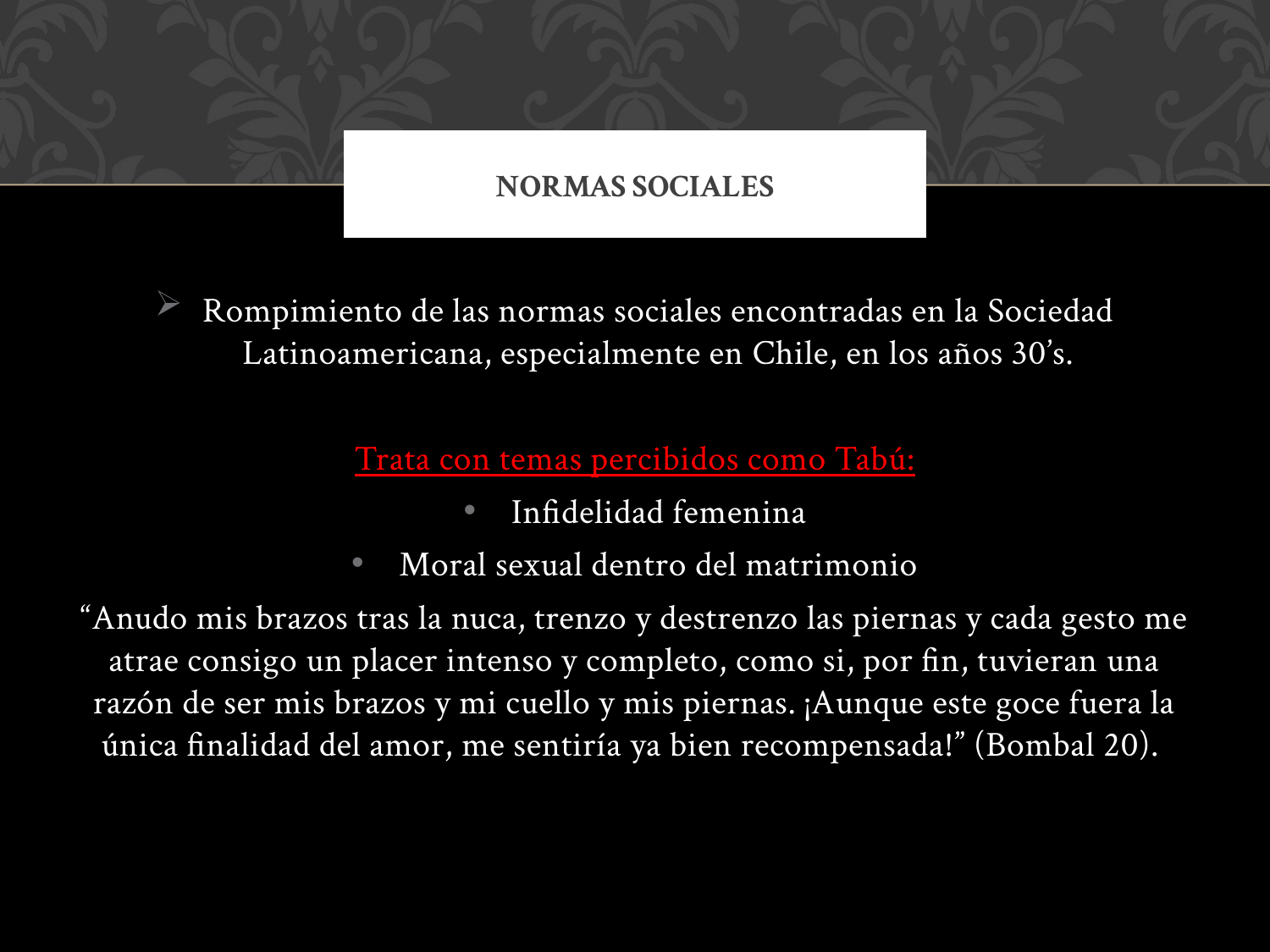

# Normas sociales
Rompimiento de las normas sociales encontradas en la Sociedad Latinoamericana, especialmente en Chile, en los años 30’s.

Trata con temas percibidos como Tabú:
Infidelidad femenina
Moral sexual dentro del matrimonio
“Anudo mis brazos tras la nuca, trenzo y destrenzo las piernas y cada gesto me atrae consigo un placer intenso y completo, como si, por fin, tuvieran una razón de ser mis brazos y mi cuello y mis piernas. ¡Aunque este goce fuera la única finalidad del amor, me sentiría ya bien recompensada!” (Bombal 20).